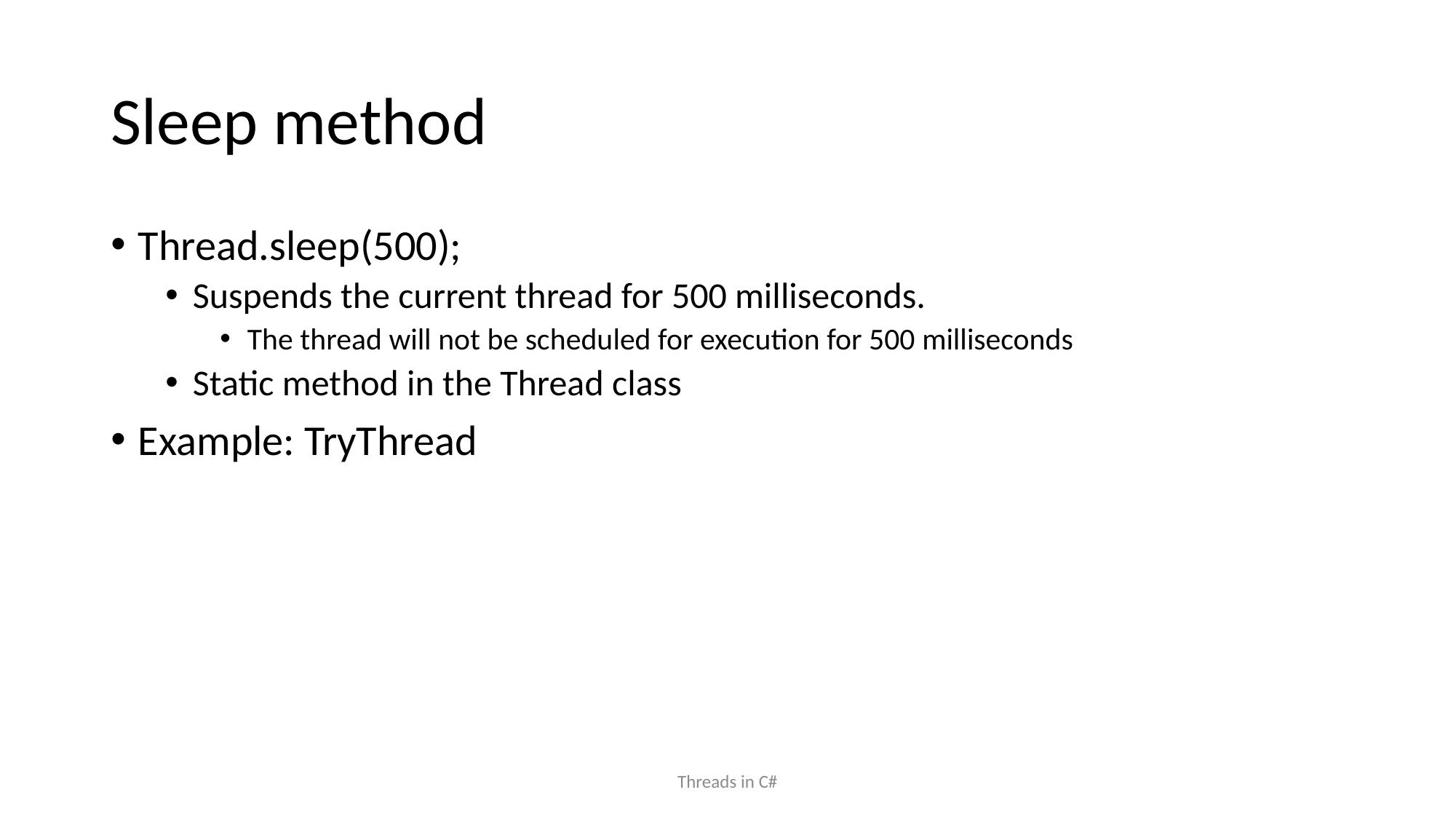

# Sleep method
Thread.sleep(500);
Suspends the current thread for 500 milliseconds.
The thread will not be scheduled for execution for 500 milliseconds
Static method in the Thread class
Example: TryThread

Threads in C#